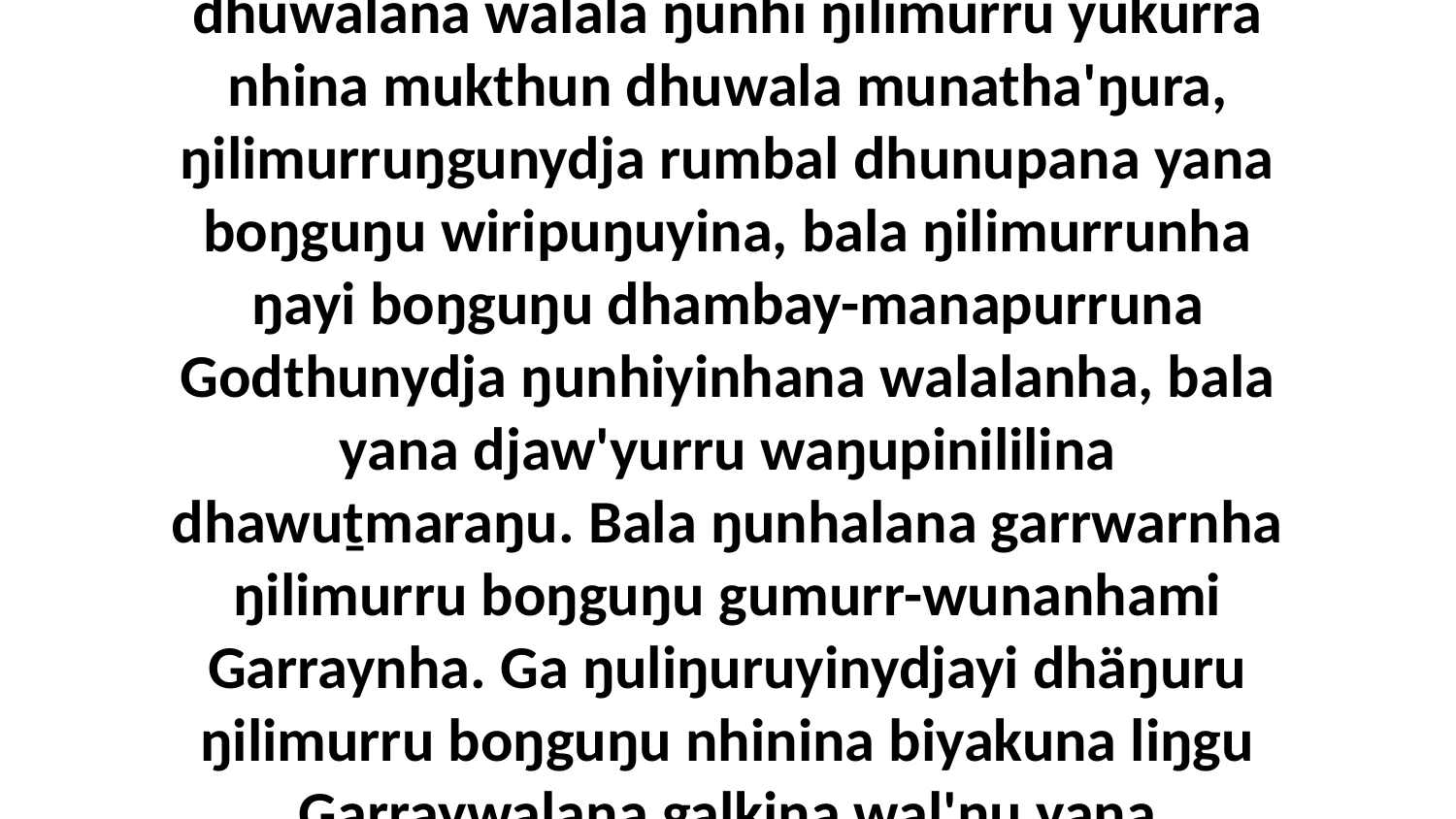

17 Ga beŋuruyinydja ga ŋilimurruna boŋguŋu dhuwalana walala ŋunhi ŋilimurru yukurra nhina mukthun dhuwala munatha'ŋura, ŋilimurruŋgunydja rumbal dhunupana yana boŋguŋu wiripuŋuyina, bala ŋilimurrunha ŋayi boŋguŋu dhambay-manapurruna Godthunydja ŋunhiyinhana walalanha, bala yana djaw'yurru waŋupinililina dhawuṯmaraŋu. Bala ŋunhalana garrwarnha ŋilimurru boŋguŋu gumurr-wunanhami Garraynha. Ga ŋuliŋuruyinydjayi dhäŋuru ŋilimurru boŋguŋu nhinina biyakuna liŋgu Garraywalana galkina wal'ŋu yana gupaḏalnha.